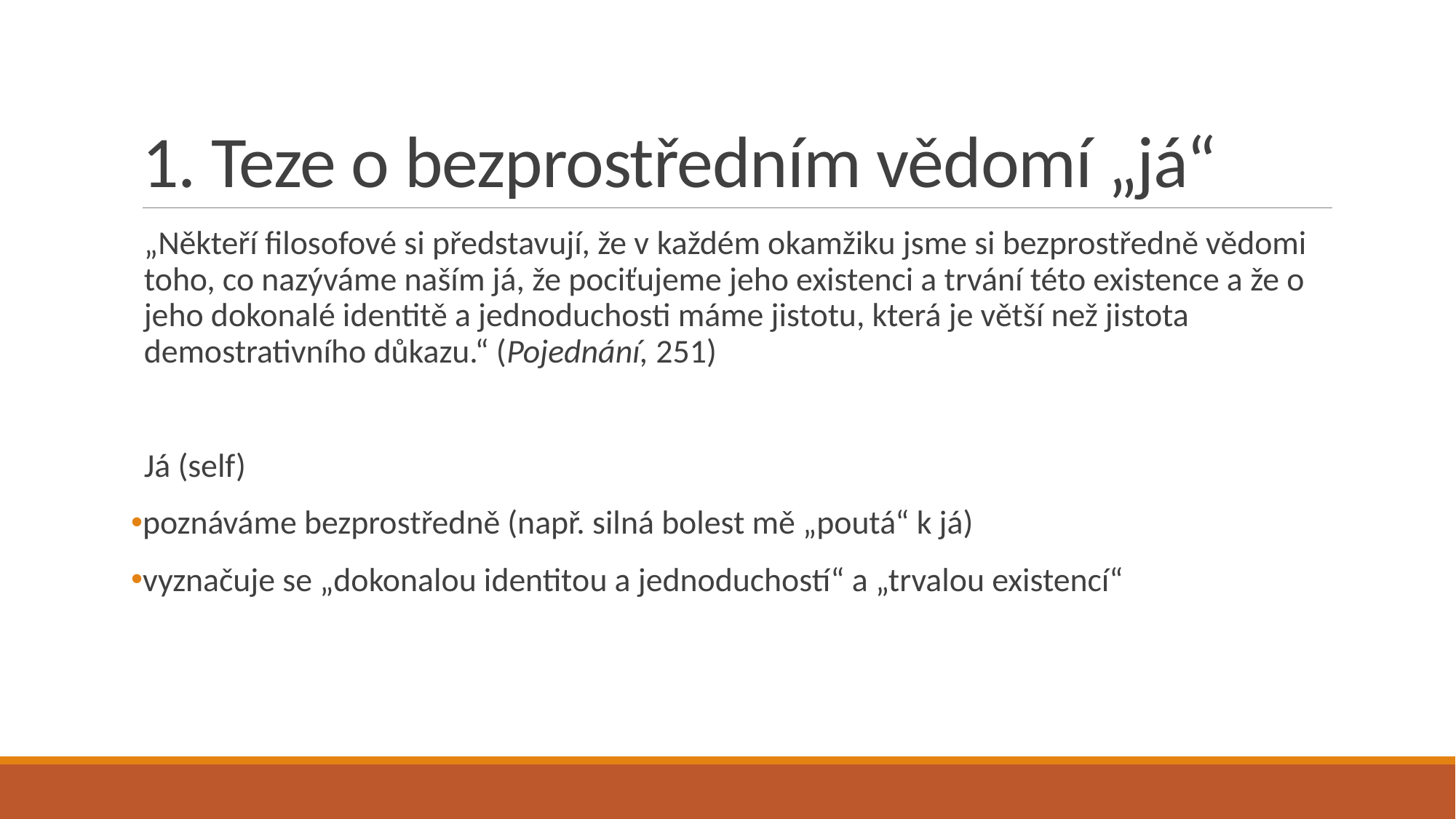

# 1. Teze o bezprostředním vědomí „já“
„Někteří filosofové si představují, že v každém okamžiku jsme si bezprostředně vědomi toho, co nazýváme naším já, že pociťujeme jeho existenci a trvání této existence a že o jeho dokonalé identitě a jednoduchosti máme jistotu, která je větší než jistota demostrativního důkazu.“ (Pojednání, 251)

Já (self)
poznáváme bezprostředně (např. silná bolest mě „poutá“ k já)
vyznačuje se „dokonalou identitou a jednoduchostí“ a „trvalou existencí“